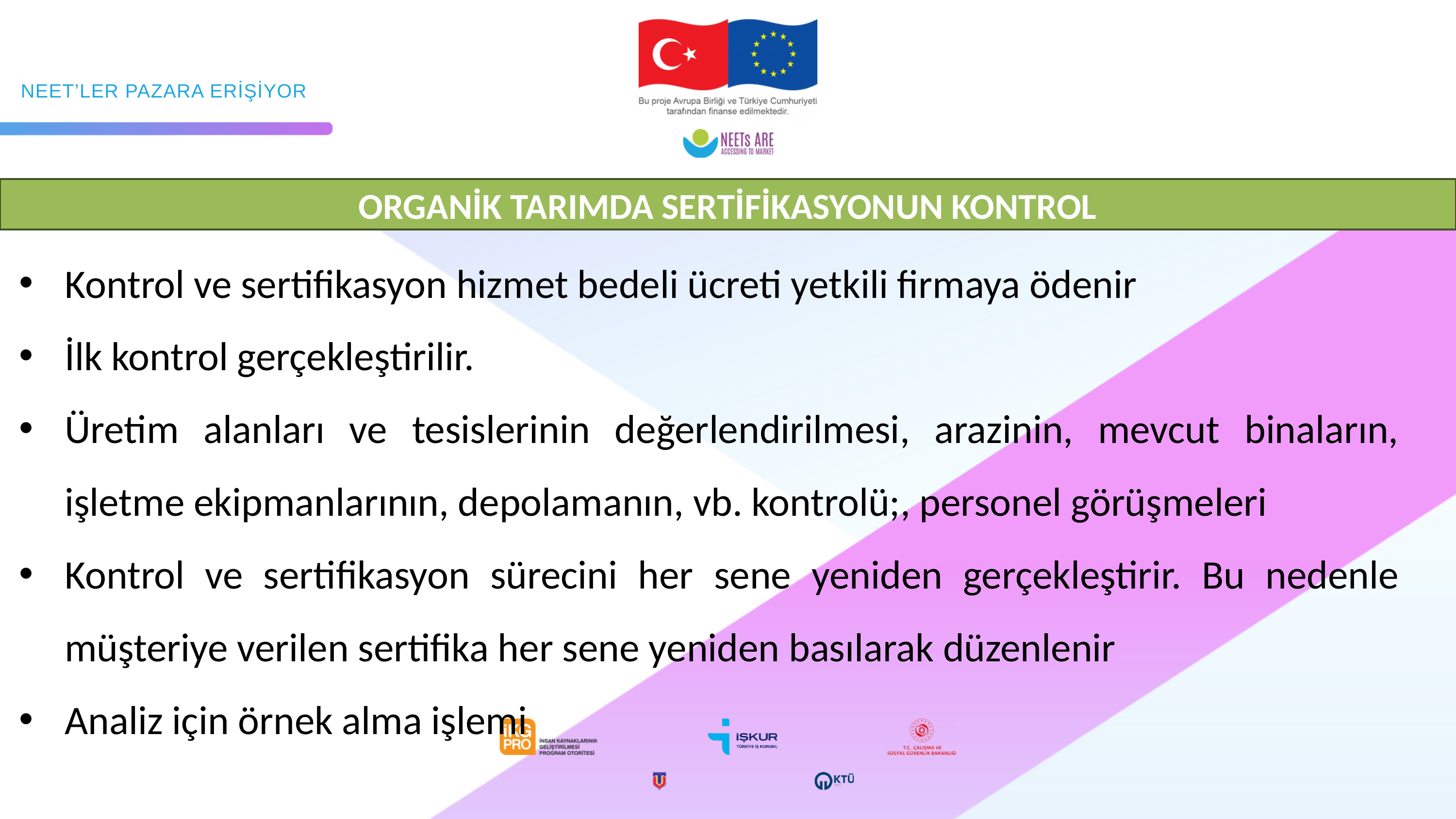

ORGANİK TARIMDA SERTİFİKASYONUN KONTROL
Kontrol ve sertifikasyon hizmet bedeli ücreti yetkili firmaya ödenir
İlk kontrol gerçekleştirilir.
Üretim alanları ve tesislerinin değerlendirilmesi, arazinin, mevcut binaların, işletme ekipmanlarının, depolamanın, vb. kontrolü;, personel görüşmeleri
Kontrol ve sertifikasyon sürecini her sene yeniden gerçekleştirir. Bu nedenle müşteriye verilen sertifika her sene yeniden basılarak düzenlenir
Analiz için örnek alma işlemi